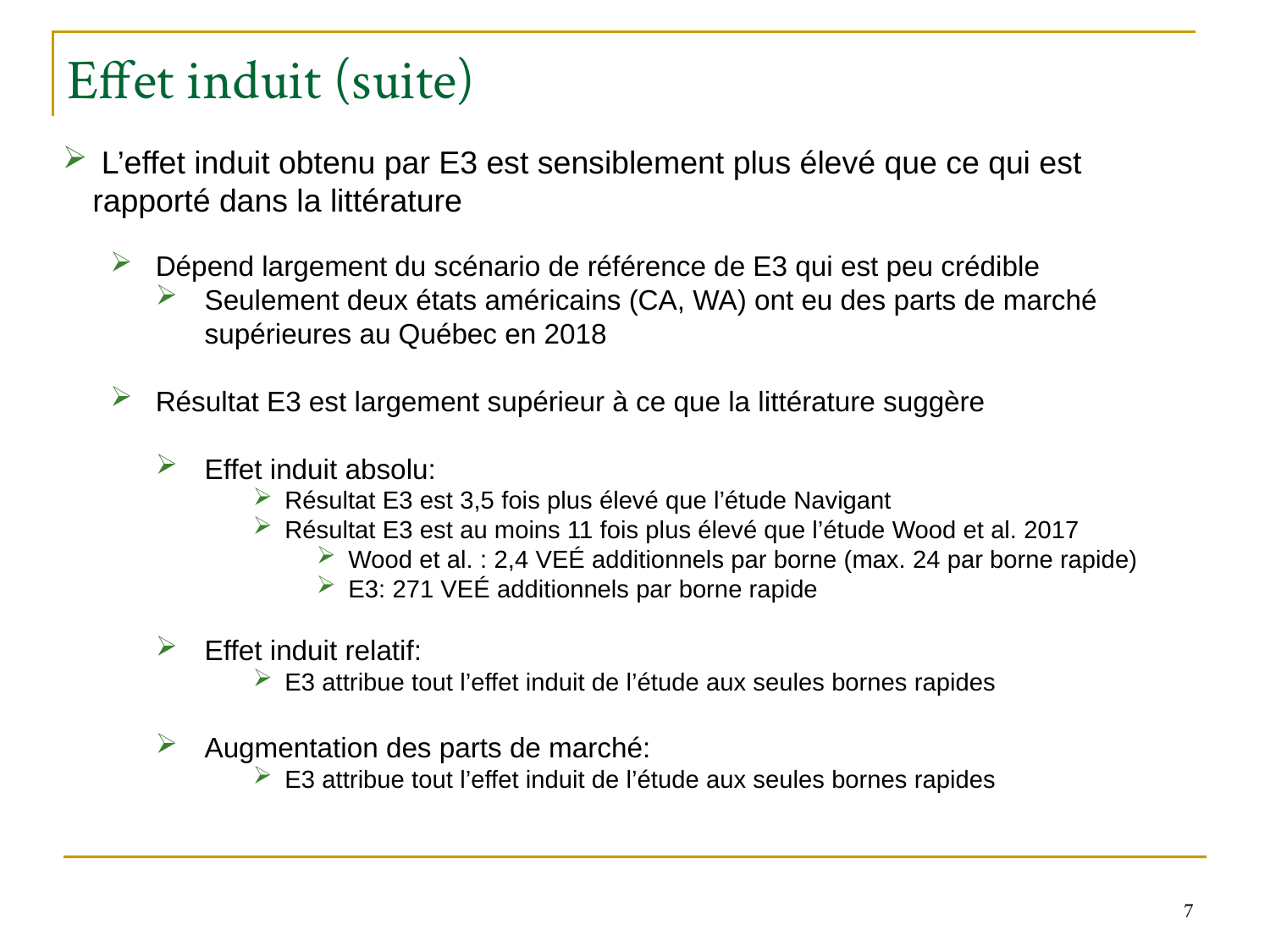

# Effet induit (suite)
 L’effet induit obtenu par E3 est sensiblement plus élevé que ce qui est rapporté dans la littérature

Dépend largement du scénario de référence de E3 qui est peu crédible
Seulement deux états américains (CA, WA) ont eu des parts de marché supérieures au Québec en 2018

Résultat E3 est largement supérieur à ce que la littérature suggère

Effet induit absolu:
Résultat E3 est 3,5 fois plus élevé que l’étude Navigant
Résultat E3 est au moins 11 fois plus élevé que l’étude Wood et al. 2017
Wood et al. : 2,4 VEÉ additionnels par borne (max. 24 par borne rapide)
E3: 271 VEÉ additionnels par borne rapide

Effet induit relatif:
E3 attribue tout l’effet induit de l’étude aux seules bornes rapides

Augmentation des parts de marché:
E3 attribue tout l’effet induit de l’étude aux seules bornes rapides

7